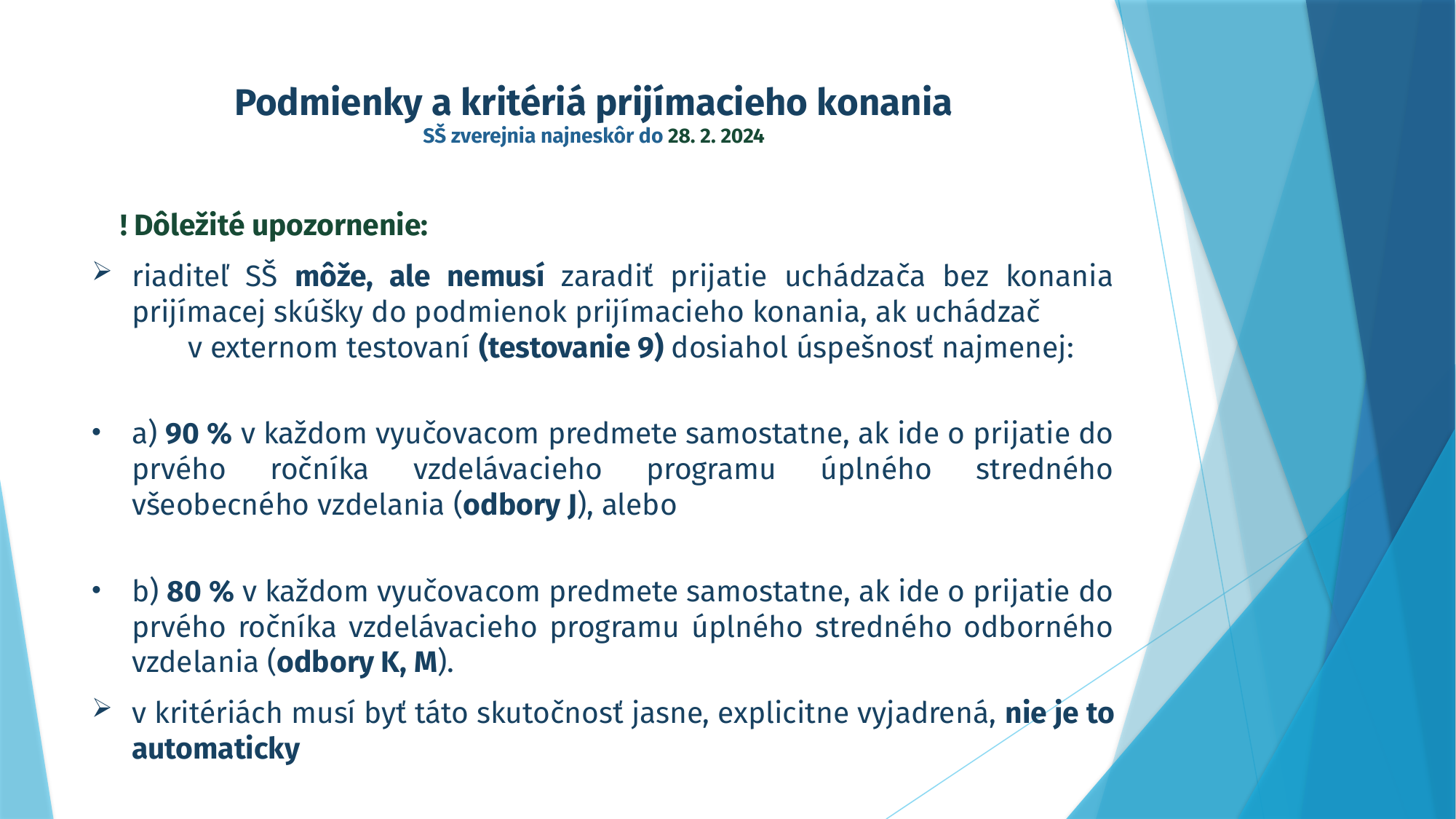

# Podmienky a kritériá prijímacieho konania SŠ zverejnia najneskôr do 28. 2. 2024
    ! Dôležité upozornenie:
riaditeľ SŠ môže, ale nemusí zaradiť prijatie uchádzača bez konania prijímacej skúšky do podmienok prijímacieho konania, ak uchádzač                 v externom testovaní (testovanie 9) dosiahol úspešnosť najmenej:
a) 90 % v každom vyučovacom predmete samostatne, ak ide o prijatie do prvého ročníka vzdelávacieho programu úplného stredného všeobecného vzdelania (odbory J), alebo
b) 80 % v každom vyučovacom predmete samostatne, ak ide o prijatie do prvého ročníka vzdelávacieho programu úplného stredného odborného vzdelania (odbory K, M).
v kritériách musí byť táto skutočnosť jasne, explicitne vyjadrená, nie je to automaticky